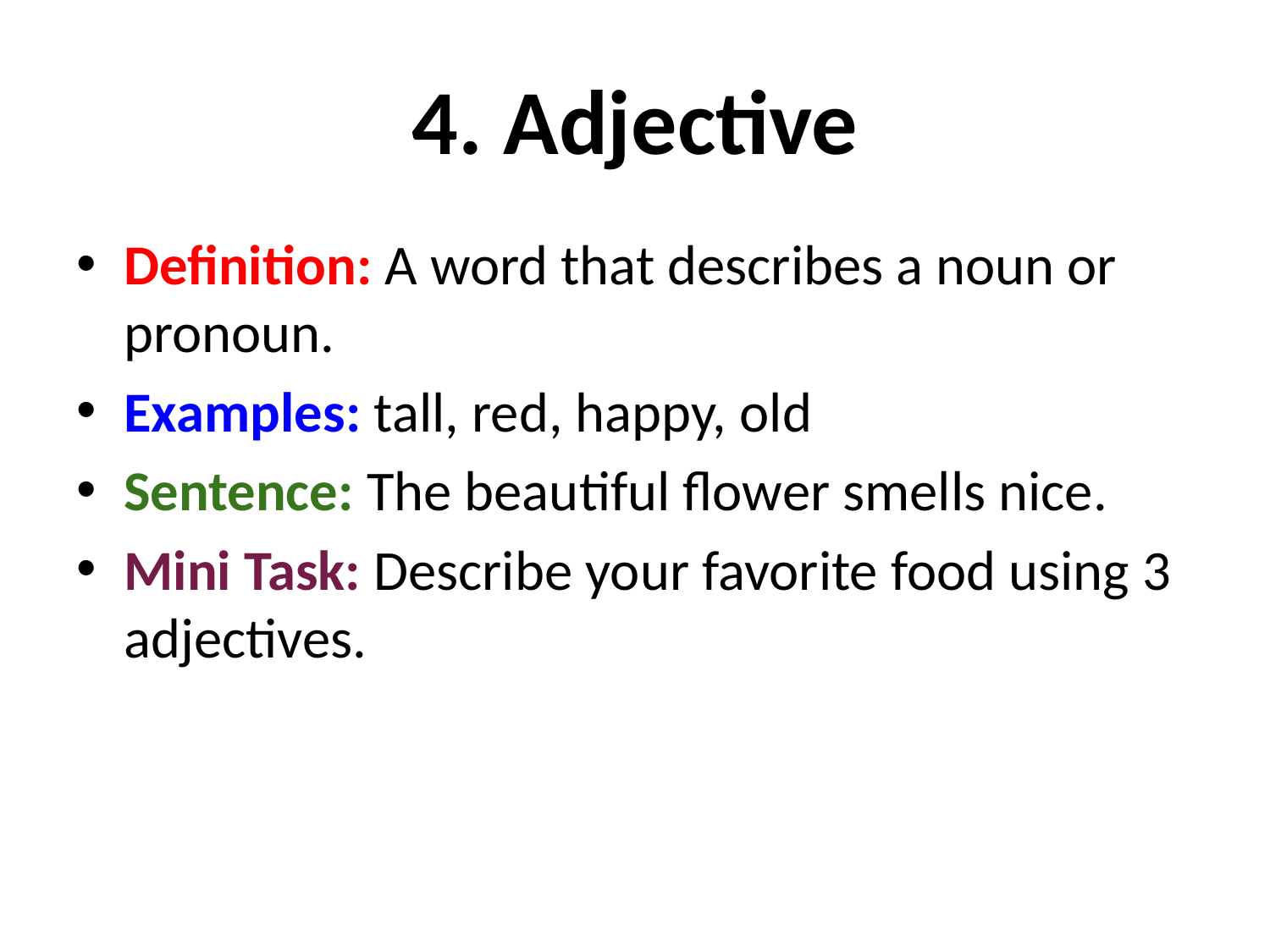

# 4. Adjective
Definition: A word that describes a noun or pronoun.
Examples: tall, red, happy, old
Sentence: The beautiful flower smells nice.
Mini Task: Describe your favorite food using 3 adjectives.